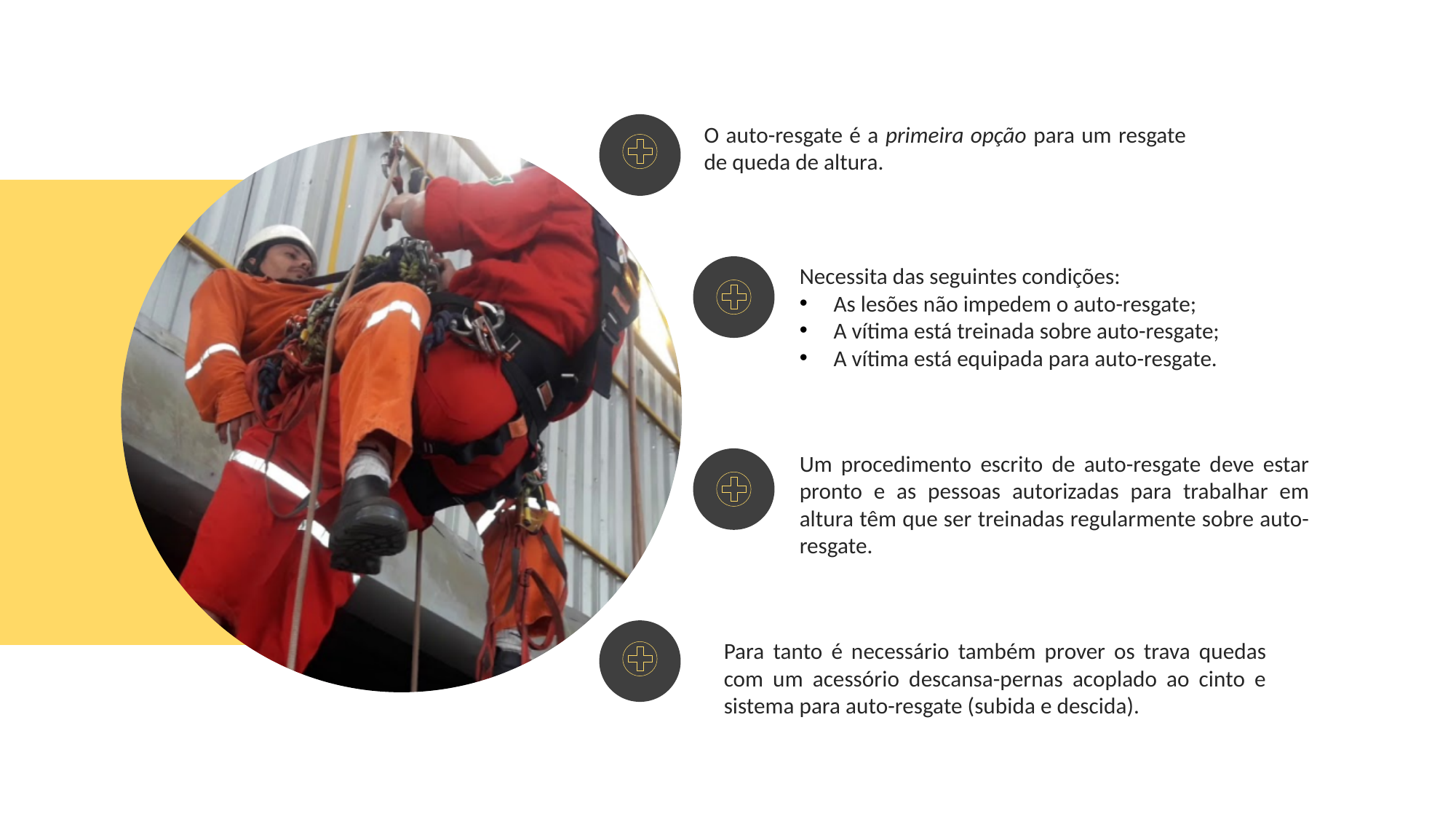

O auto-resgate é a primeira opção para um resgate de queda de altura.

Necessita das seguintes condições:
As lesões não impedem o auto-resgate;
A vítima está treinada sobre auto-resgate;
A vítima está equipada para auto-resgate.

Um procedimento escrito de auto-resgate deve estar pronto e as pessoas autorizadas para trabalhar em altura têm que ser treinadas regularmente sobre auto-resgate.

Para tanto é necessário também prover os trava quedas com um acessório descansa-pernas acoplado ao cinto e sistema para auto-resgate (subida e descida).